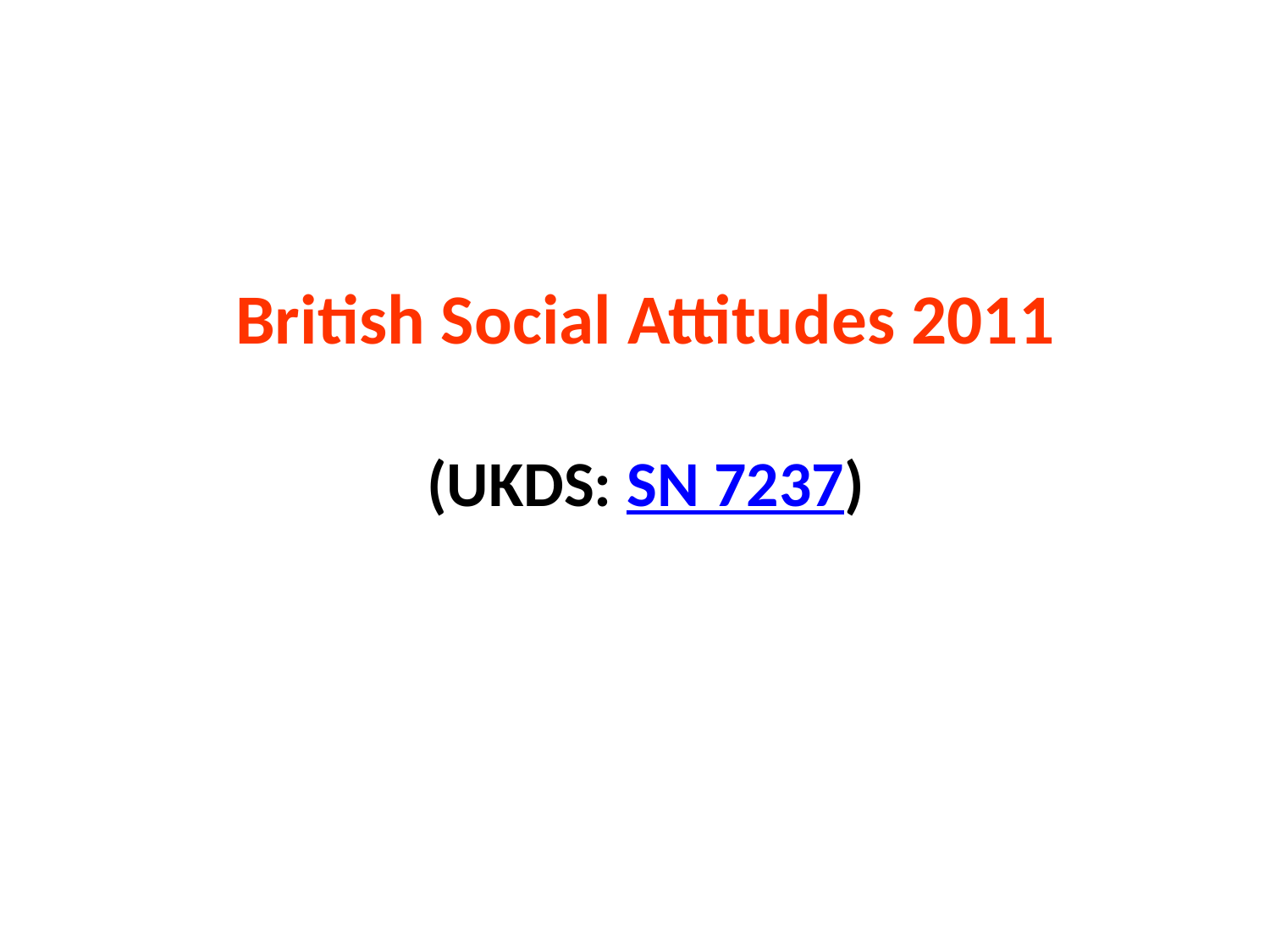

# British Social Attitudes 2011 (UKDS: SN 7237)